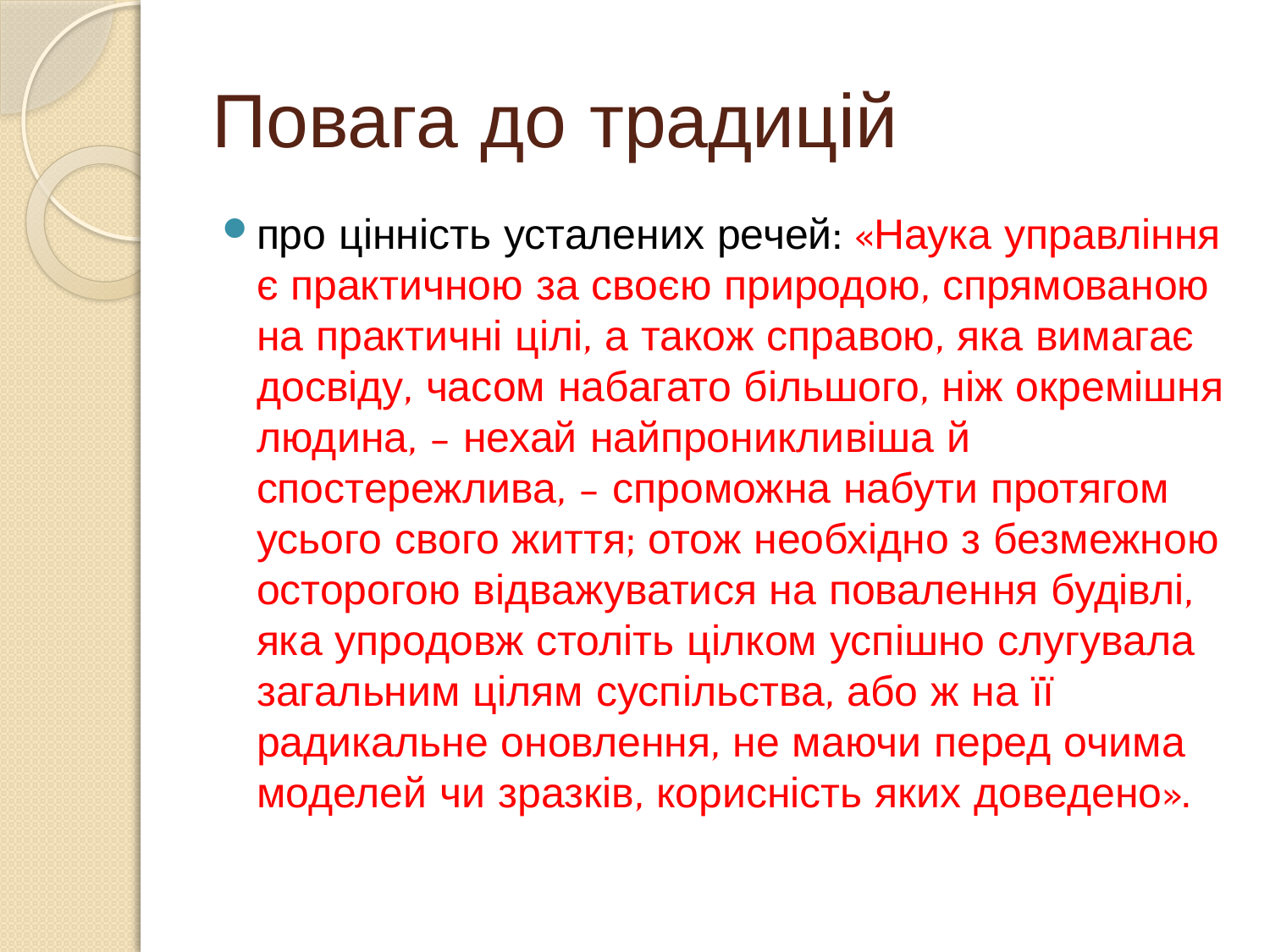

# Повага до традицій
про цінність усталених речей: «Наука управління є практичною за своєю природою, спрямованою на практичні цілі, а також справою, яка вимагає досвіду, часом набагато більшого, ніж окремішня людина, – нехай найпроникливіша й спостережлива, – спроможна набути протягом усього свого життя; отож необхідно з безмежною осторогою відважуватися на повалення будівлі, яка упродовж століть цілком успішно слугувала загальним цілям суспільства, або ж на її радикальне оновлення, не маючи перед очима моделей чи зразків, корисність яких доведено».